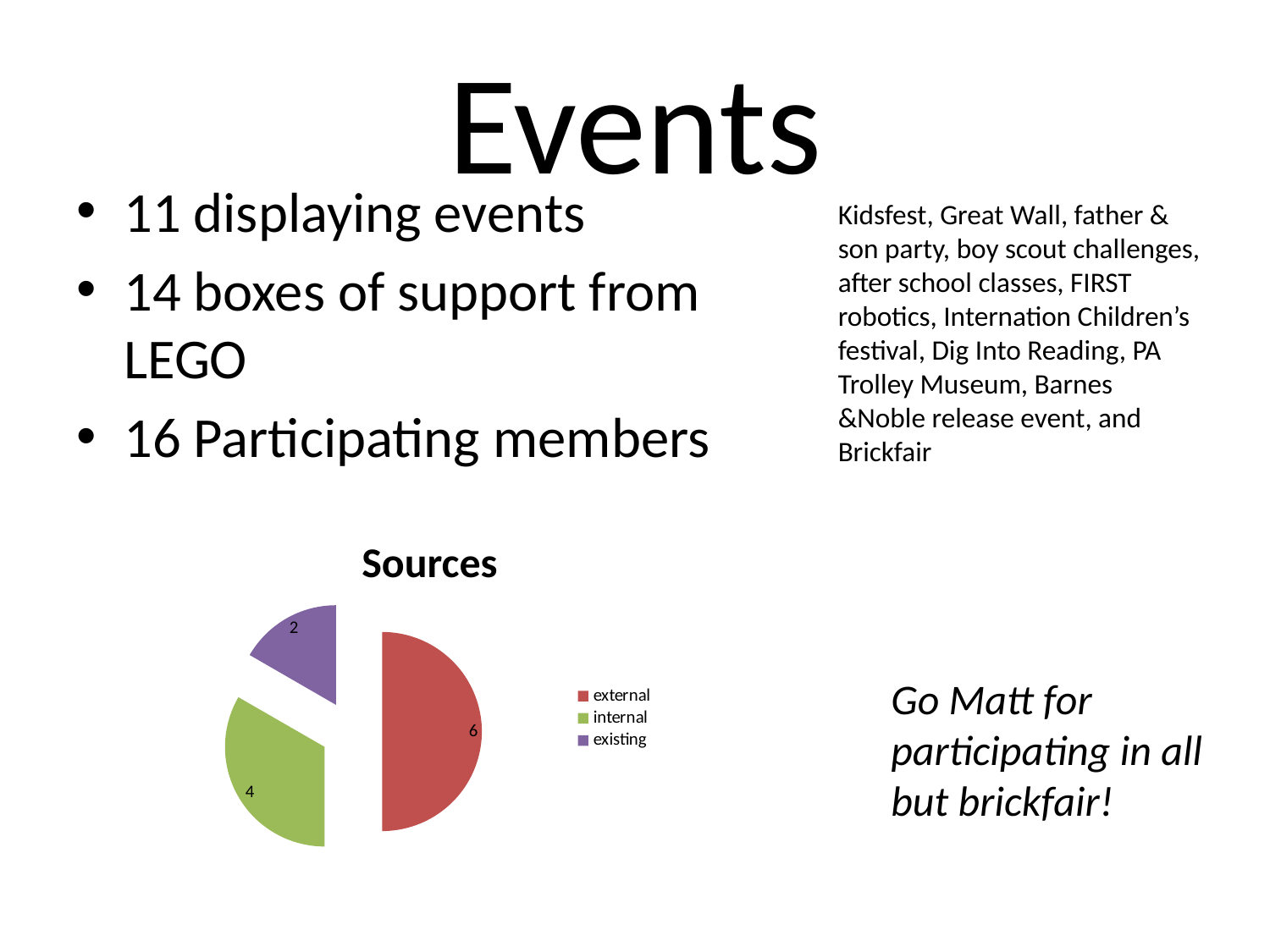

# Events
11 displaying events
14 boxes of support from LEGO
16 Participating members

Kidsfest, Great Wall, father & son party, boy scout challenges, after school classes, FIRST robotics, Internation Children’s festival, Dig Into Reading, PA Trolley Museum, Barnes &Noble release event, and Brickfair

### Chart

| Category |  |
|---|---|
| Event Sources | None |
| external | 6.0 |
| internal | 4.0 |
| existing | 2.0 |
Sources
Go Matt for participating in all but brickfair!